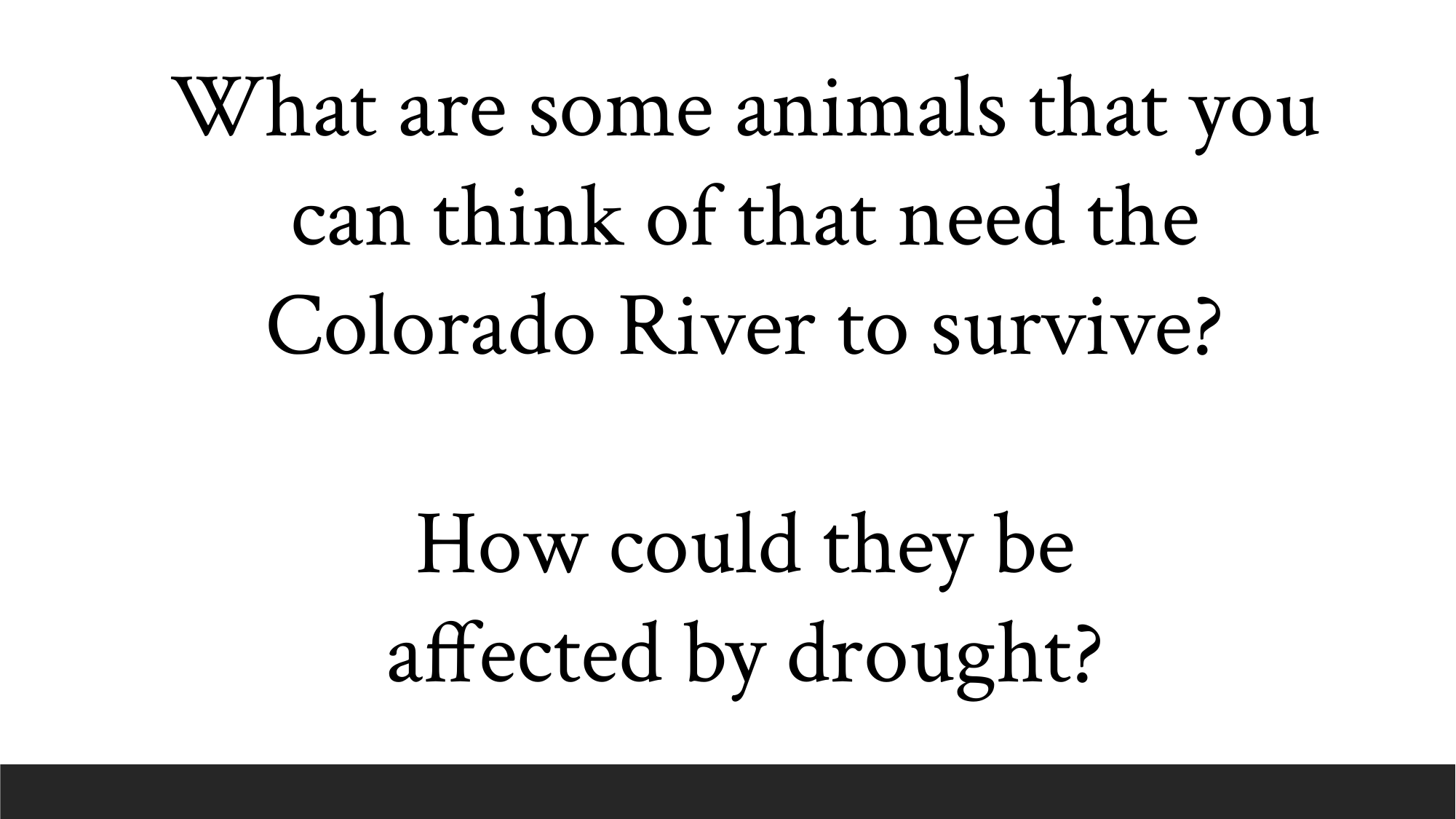

What are some animals that you can think of that need the Colorado River to survive?

How could they be
affected by drought?